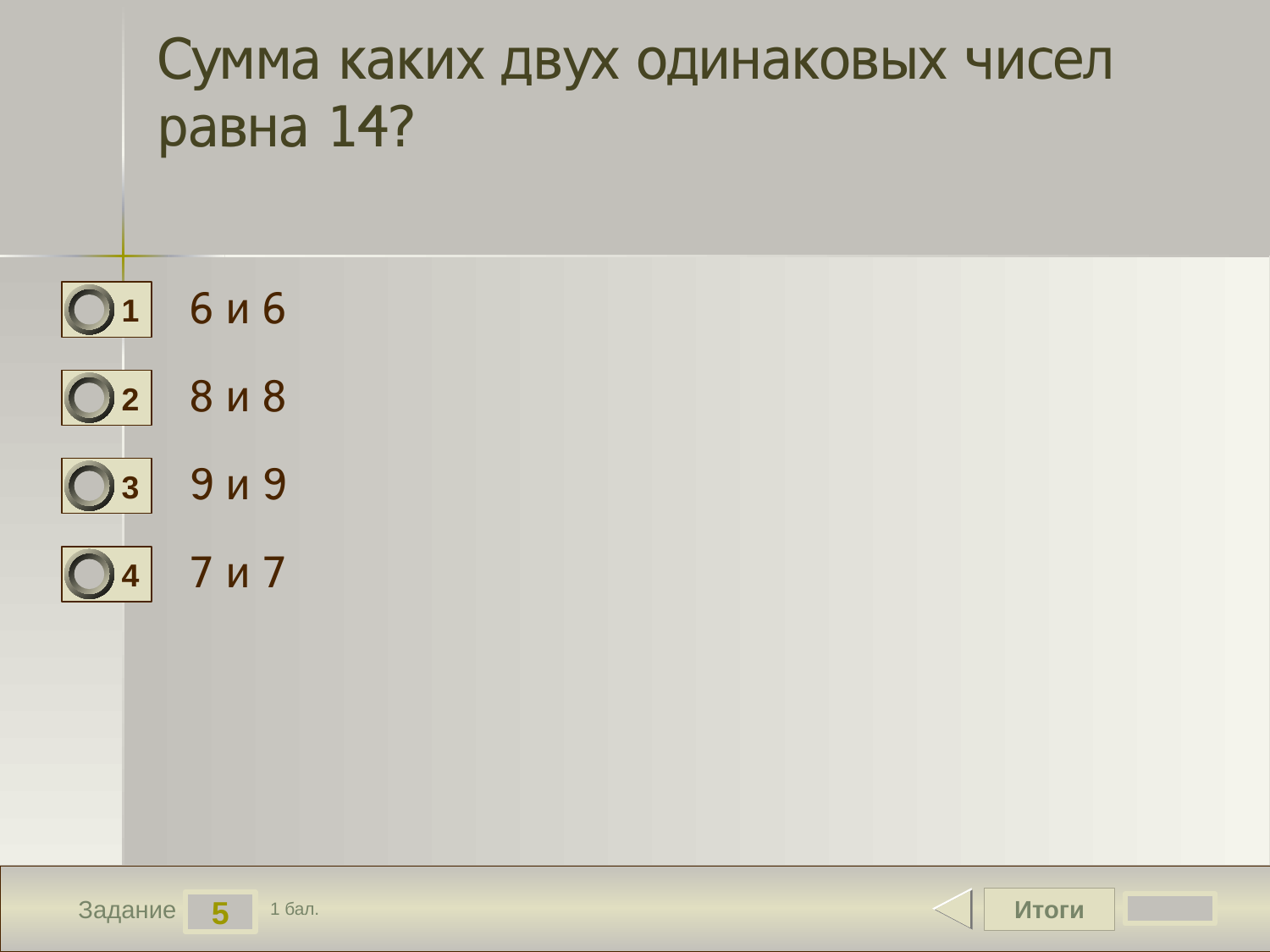

# Сумма каких двух одинаковых чисел равна 14?
6 и 6
1

8 и 8
2

9 и 9
3

7 и 7
4

Итоги
5
Задание

1 бал.